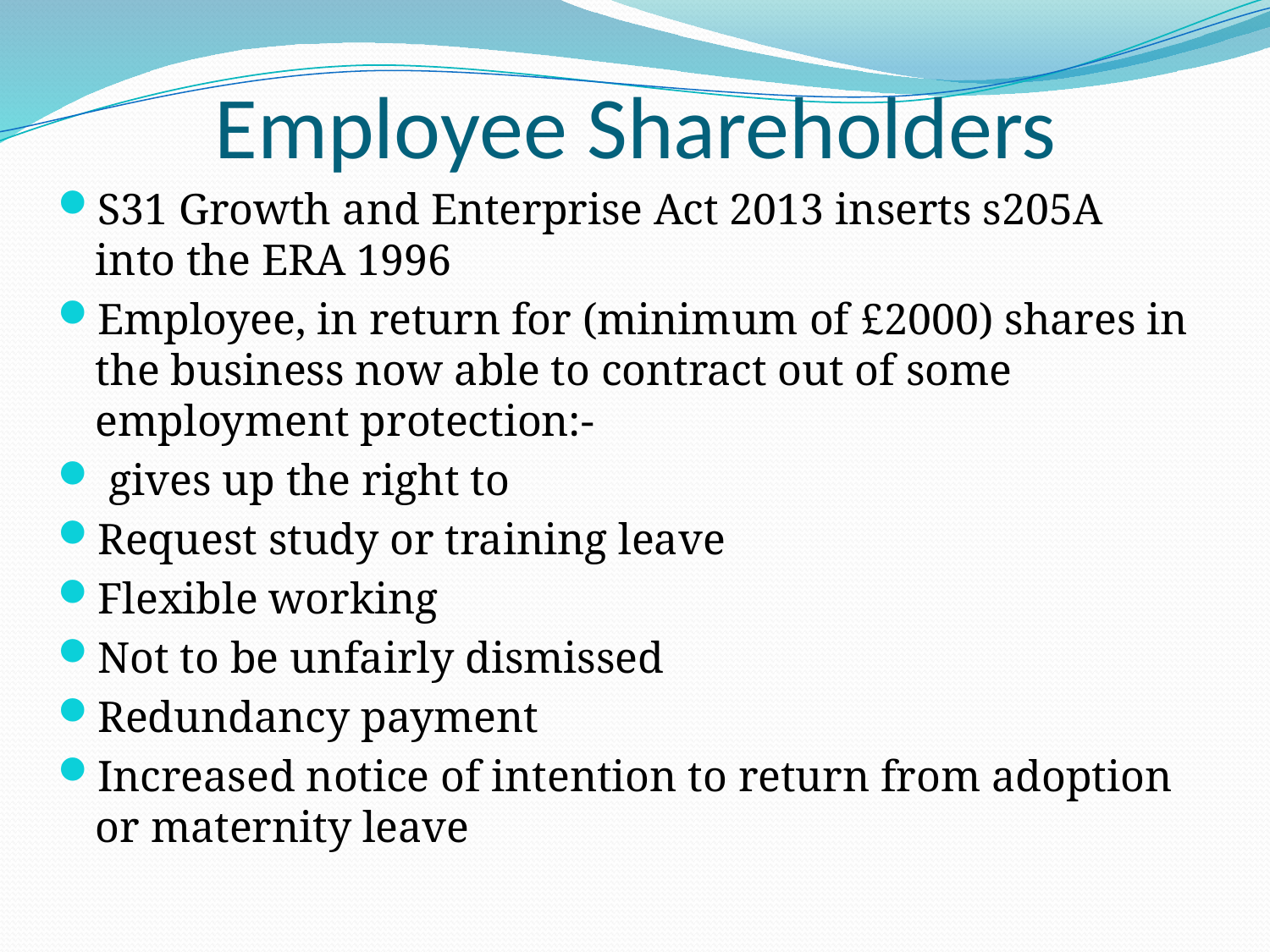

# Employee Shareholders
S31 Growth and Enterprise Act 2013 inserts s205A into the ERA 1996
Employee, in return for (minimum of £2000) shares in the business now able to contract out of some employment protection:-
 gives up the right to
Request study or training leave
Flexible working
Not to be unfairly dismissed
Redundancy payment
Increased notice of intention to return from adoption or maternity leave